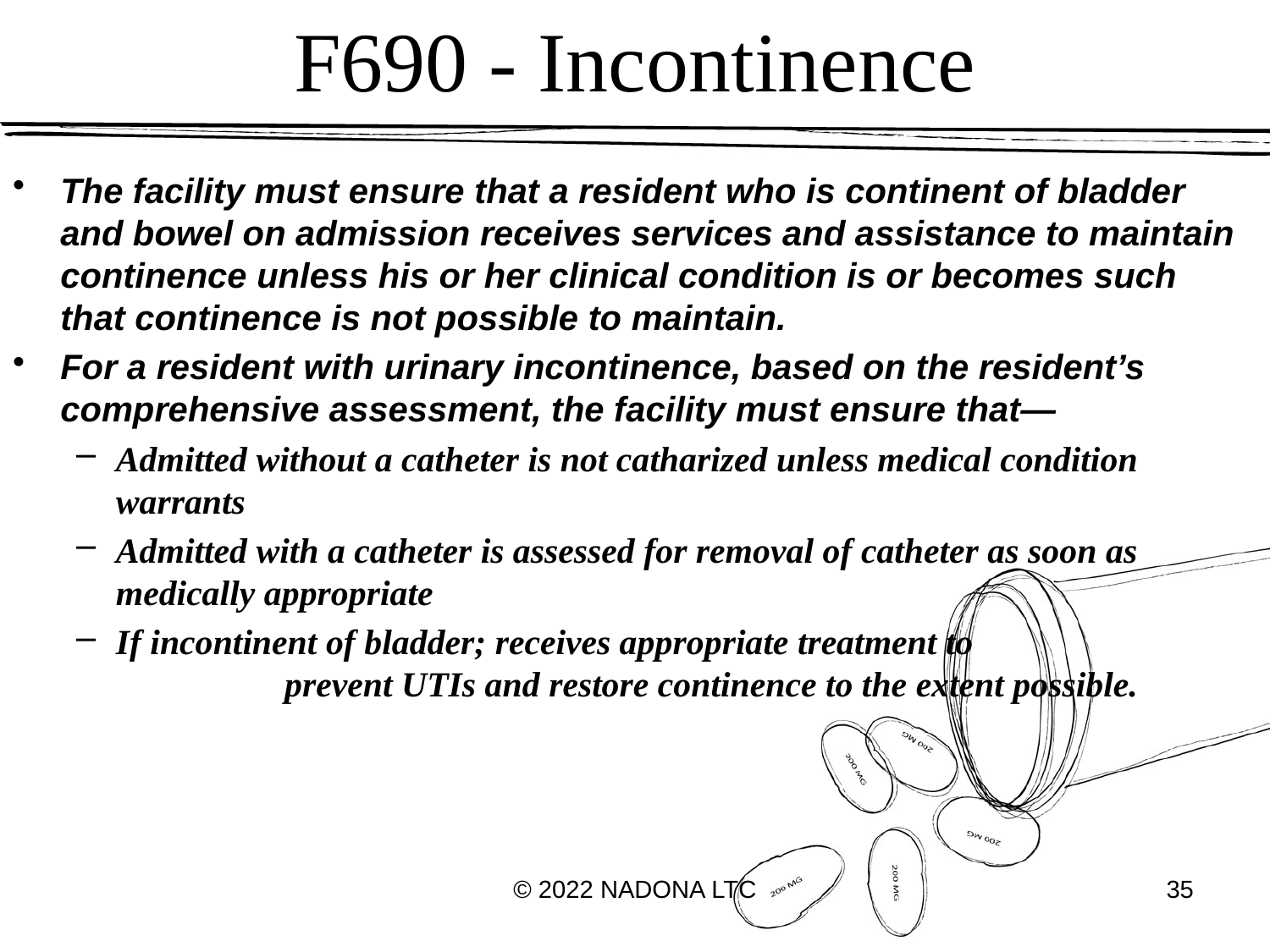

# F690 - Incontinence
The facility must ensure that a resident who is continent of bladder and bowel on admission receives services and assistance to maintain continence unless his or her clinical condition is or becomes such that continence is not possible to maintain.
For a resident with urinary incontinence, based on the resident’s comprehensive assessment, the facility must ensure that—
Admitted without a catheter is not catharized unless medical condition warrants
Admitted with a catheter is assessed for removal of catheter as soon as medically appropriate
If incontinent of bladder; receives appropriate treatment to                                                  prevent UTIs and restore continence to the extent possible.

© 2022 NADONA LTC
35